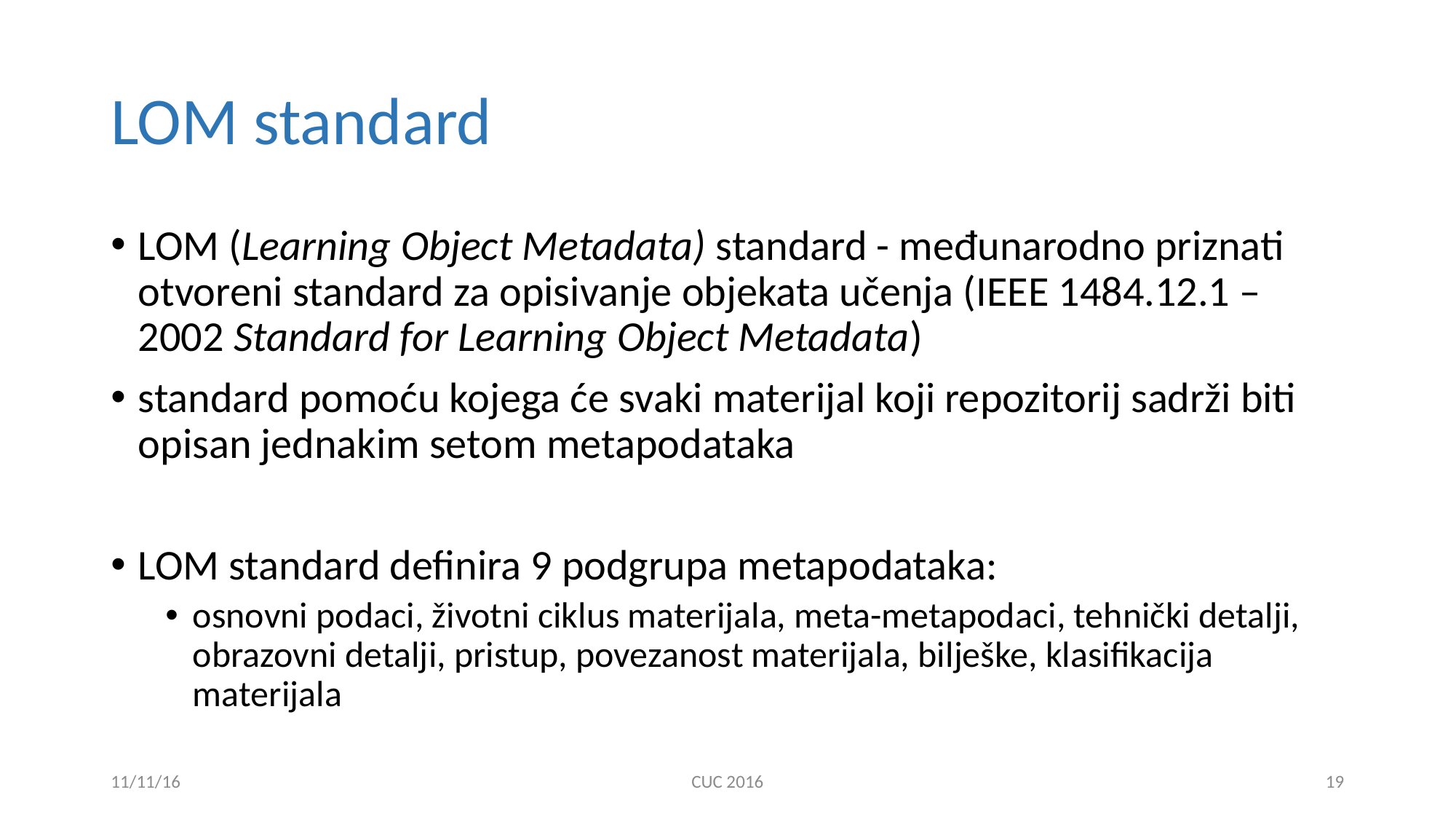

# LOM standard
LOM (Learning Object Metadata) standard - međunarodno priznati otvoreni standard za opisivanje objekata učenja (IEEE 1484.12.1 – 2002 Standard for Learning Object Metadata)
standard pomoću kojega će svaki materijal koji repozitorij sadrži biti opisan jednakim setom metapodataka

LOM standard definira 9 podgrupa metapodataka:
osnovni podaci, životni ciklus materijala, meta-metapodaci, tehnički detalji, obrazovni detalji, pristup, povezanost materijala, bilješke, klasifikacija materijala
11/11/16
CUC 2016
19